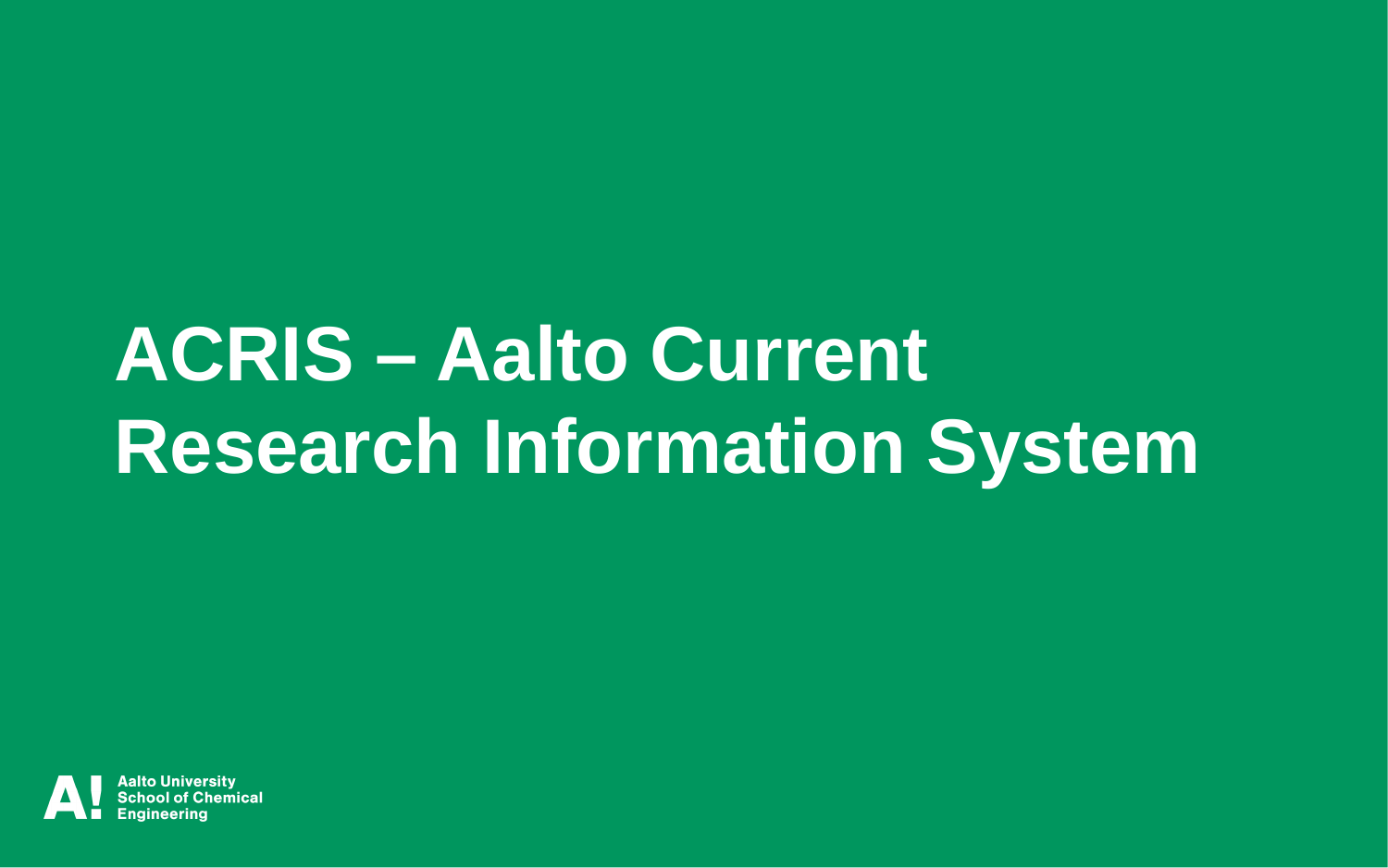

ACRIS – Aalto Current Research Information System